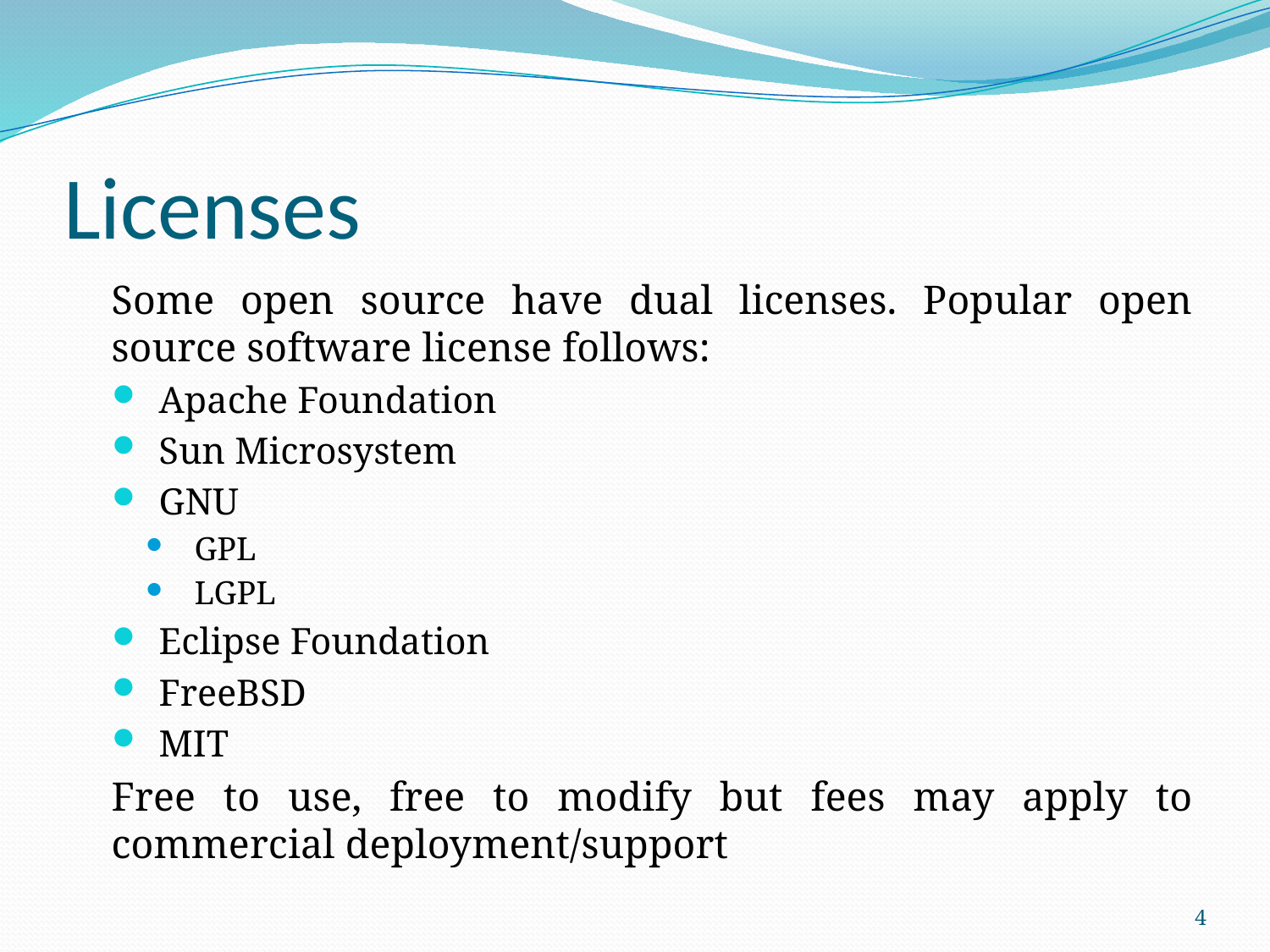

# Licenses
	Some open source have dual licenses. Popular open source software license follows:
Apache Foundation
Sun Microsystem
GNU
GPL
LGPL
Eclipse Foundation
FreeBSD
MIT
	Free to use, free to modify but fees may apply to commercial deployment/support
4